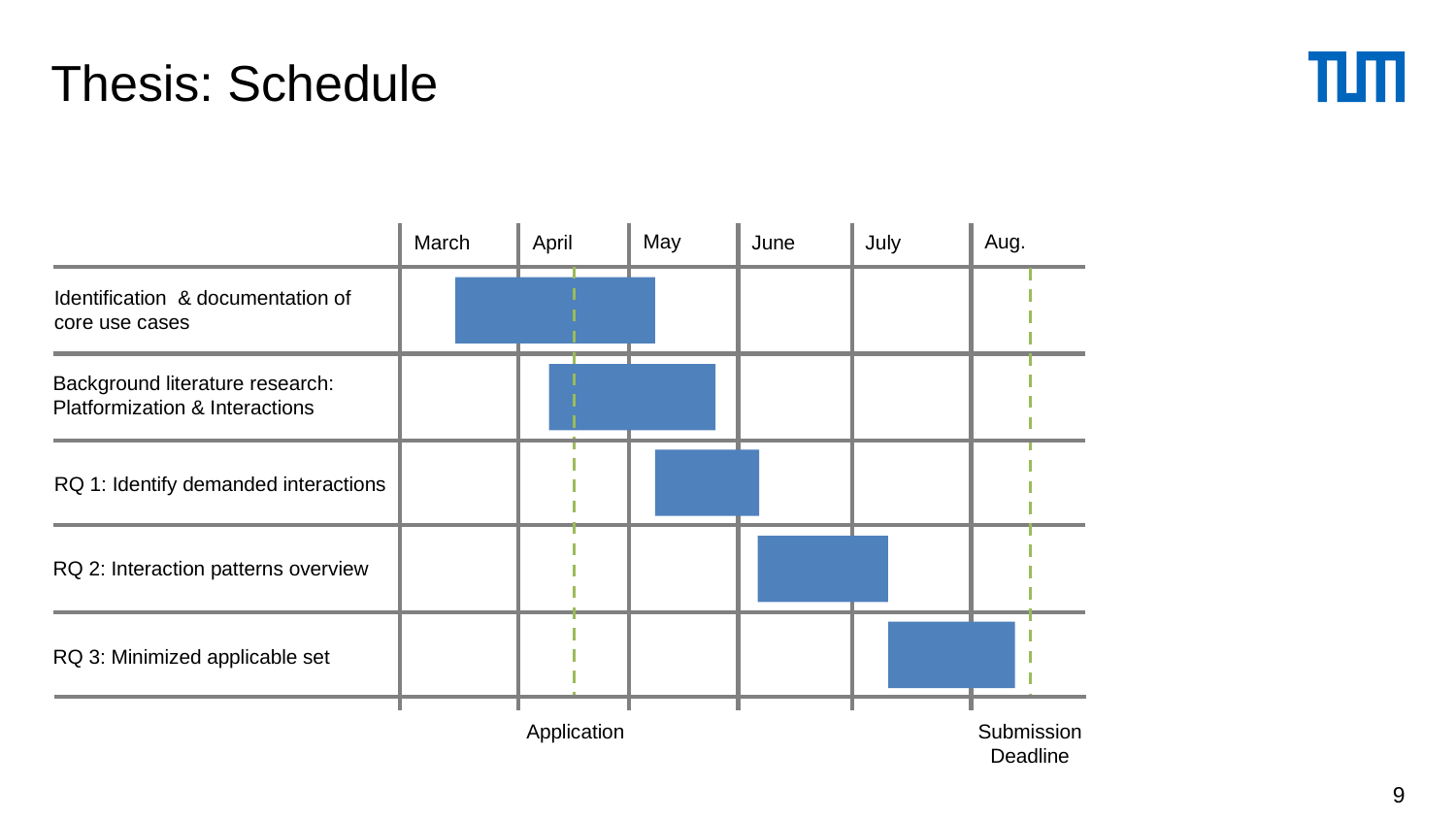

Thesis: Schedule

May
Aug.
March
April
June
July

Identification  & documentation of core use cases
Background literature research: Platformization & Interactions

RQ 1: Identify demanded interactions

RQ 2: Interaction patterns overview

RQ 3: Minimized applicable set
Application
Submission Deadline

9